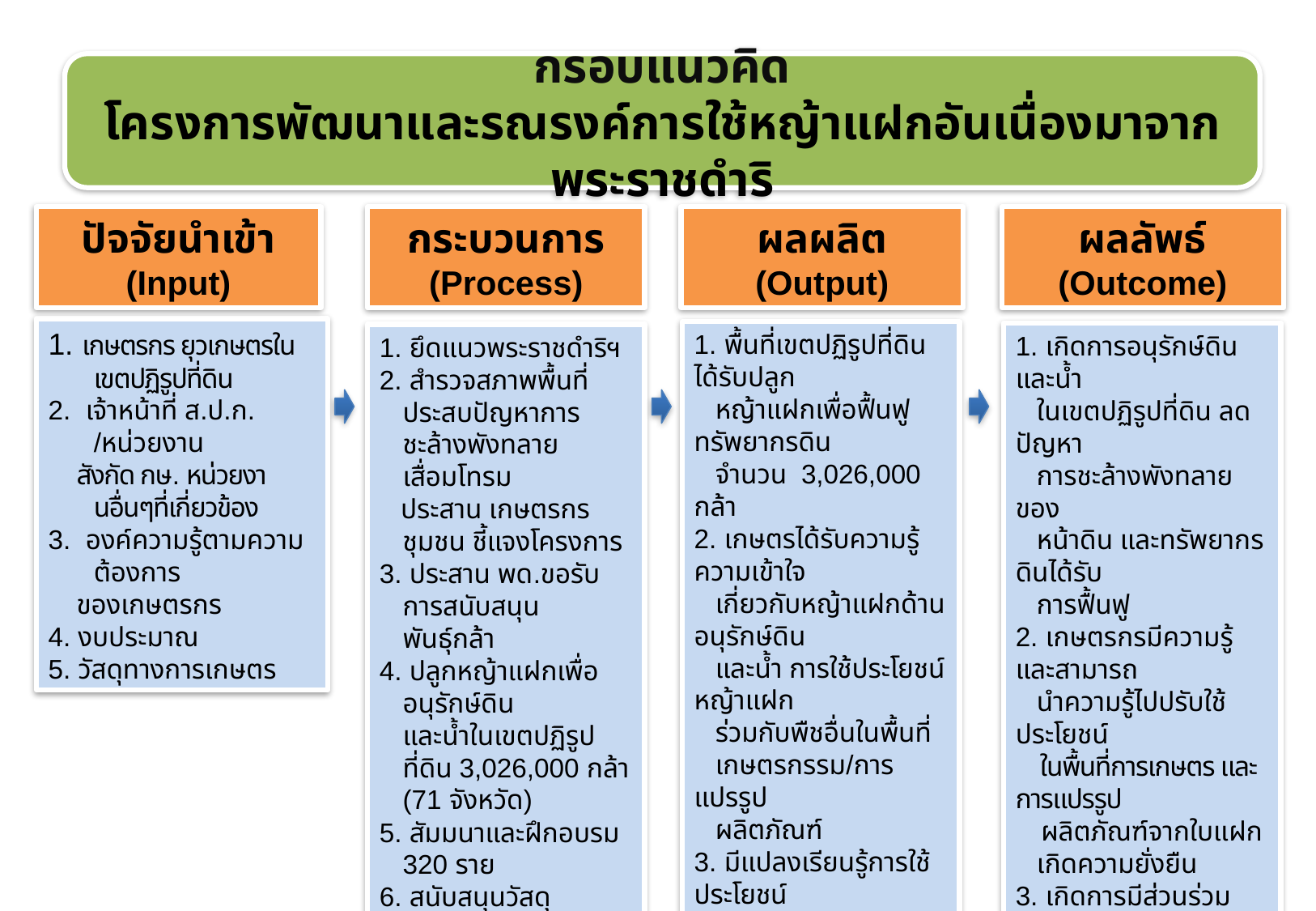

กรอบแนวคิด
โครงการพัฒนาและรณรงค์การใช้หญ้าแฝกอันเนื่องมาจากพระราชดำริ
ปัจจัยนำเข้า
(Input)
1. เกษตรกร ยุวเกษตรในเขตปฏิรูปที่ดิน
2.  เจ้าหน้าที่ ส.ป.ก. /หน่วยงาน
    สังกัด กษ. หน่วยงานอื่นๆที่เกี่ยวข้อง
3.  องค์ความรู้ตามความต้องการ
    ของเกษตรกร
4. งบประมาณ
5. วัสดุทางการเกษตร
กระบวนการ
(Process)
ผลผลิต
(Output)
ผลลัพธ์
(Outcome)
1. พื้นที่เขตปฏิรูปที่ดินได้รับปลูก
   หญ้าแฝกเพื่อฟื้นฟูทรัพยากรดิน
   จำนวน  3,026,000 กล้า
2. เกษตรได้รับความรู้ความเข้าใจ
   เกี่ยวกับหญ้าแฝกด้านอนุรักษ์ดิน
   และน้ำ การใช้ประโยชน์หญ้าแฝก
   ร่วมกับพืชอื่นในพื้นที่
   เกษตรกรรม/การแปรรูป
   ผลิตภัณฑ์
3. มีแปลงเรียนรู้การใช้ประโยชน์
   ระบบหญ้าแฝก
1. เกิดการอนุรักษ์ดินและน้ำ
   ในเขตปฏิรูปที่ดิน ลดปัญหา
   การชะล้างพังทลายของ
   หน้าดิน และทรัพยากรดินได้รับ
   การฟื้นฟู
2. เกษตรกรมีความรู้ และสามารถ
   นำความรู้ไปปรับใช้ประโยชน์
    ในพื้นที่การเกษตร และการแปรรูป
    ผลิตภัณฑ์จากใบแฝก
   เกิดความยั่งยืน
3. เกิดการมีส่วนร่วมของเกษตรกร
    การขยายผลโครงการ เครือข่าย
4. มีแปลงเรียนรู้การใช้ประโยชน์
   หญ้าแฝก เป็นแหล่งเรียนรู้ของ
   เกษตรกร ชุมชน ผู้สนใจ
1. ยึดแนวพระราชดำริฯ
2. สำรวจสภาพพื้นที่ ประสบปัญหาการชะล้างพังทลาย เสื่อมโทรม
   ประสาน เกษตรกร ชุมชน ชี้แจงโครงการ
3. ประสาน พด.ขอรับการสนับสนุน
พันธุ์กล้า
4. ปลูกหญ้าแฝกเพื่ออนุรักษ์ดิน
และน้ำในเขตปฏิรูปที่ดิน 3,026,000 กล้า (71 จังหวัด)
5. สัมมนาและฝึกอบรม 320 ราย
6. สนับสนุนวัสดุทางการเกษตร
7. จัดทำแปลง/ขยายผลการปลูก
8. ติดตาม/ประเมินผล/รายงานผล
9. ประชาสัมพันธ์และเผยแพร่ผลการดำเนินงานโครงการ/ผลสำเร็จของเกษตรกร